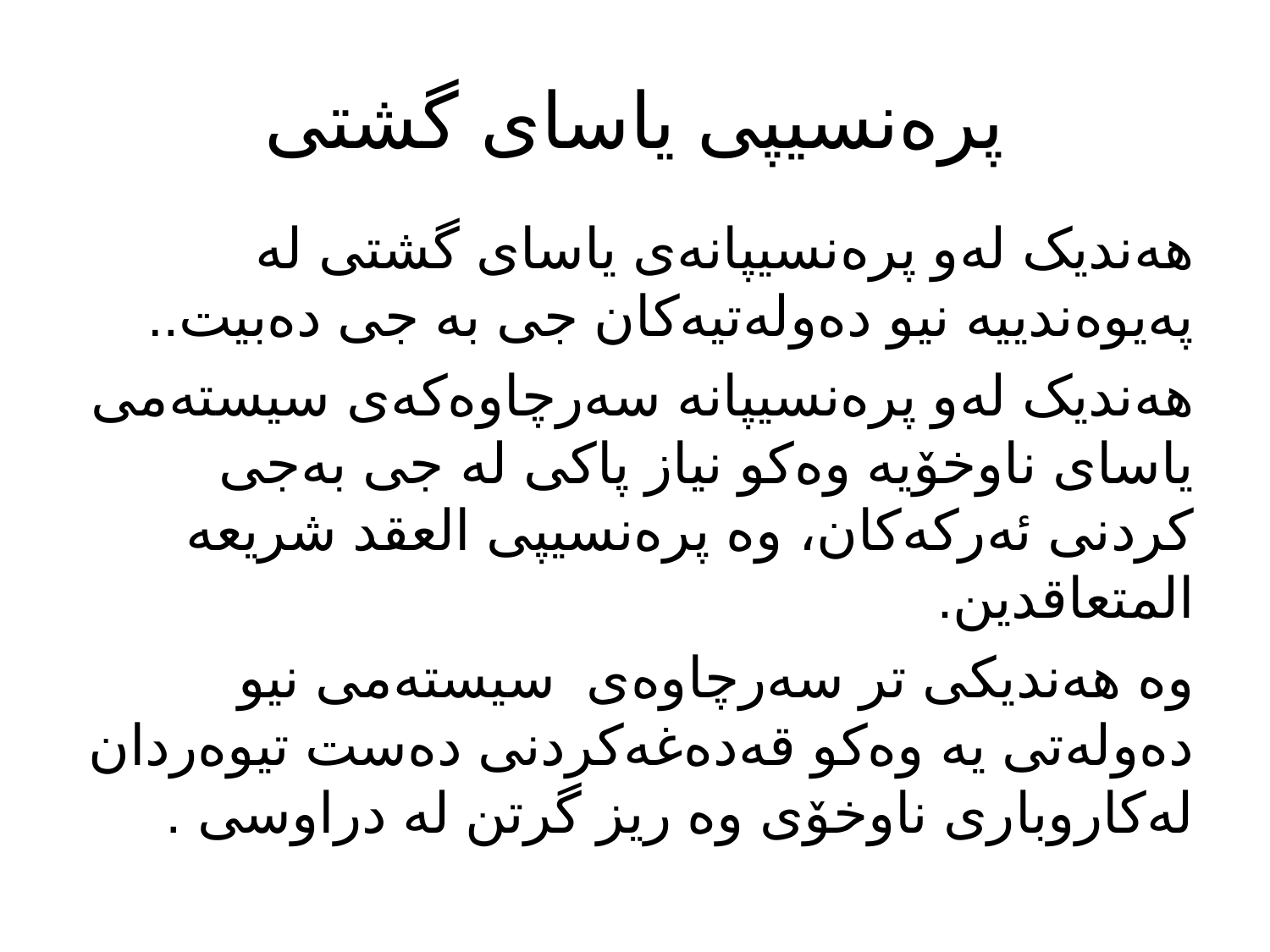

# پرەنسیپی یاسای گشتی
هەندیک لەو پرەنسیپانەی یاسای گشتی لە پەیوەندییە نیو دەولەتیەکان جی بە جی دەبیت..
هەندیک لەو پرەنسیپانە سەرچاوەکەی سیستەمی یاسای ناوخۆیە وەکو نیاز پاکی لە جی بەجی کردنی ئەرکەکان، وە پرەنسیپی العقد شریعە المتعاقدین.
وە هەندیکی تر سەرچاوەی  سیستەمی نیو دەولەتی یە وەکو قەدەغەکردنی دەست تیوەردان لەکاروباری ناوخۆی وە ریز گرتن لە دراوسی .